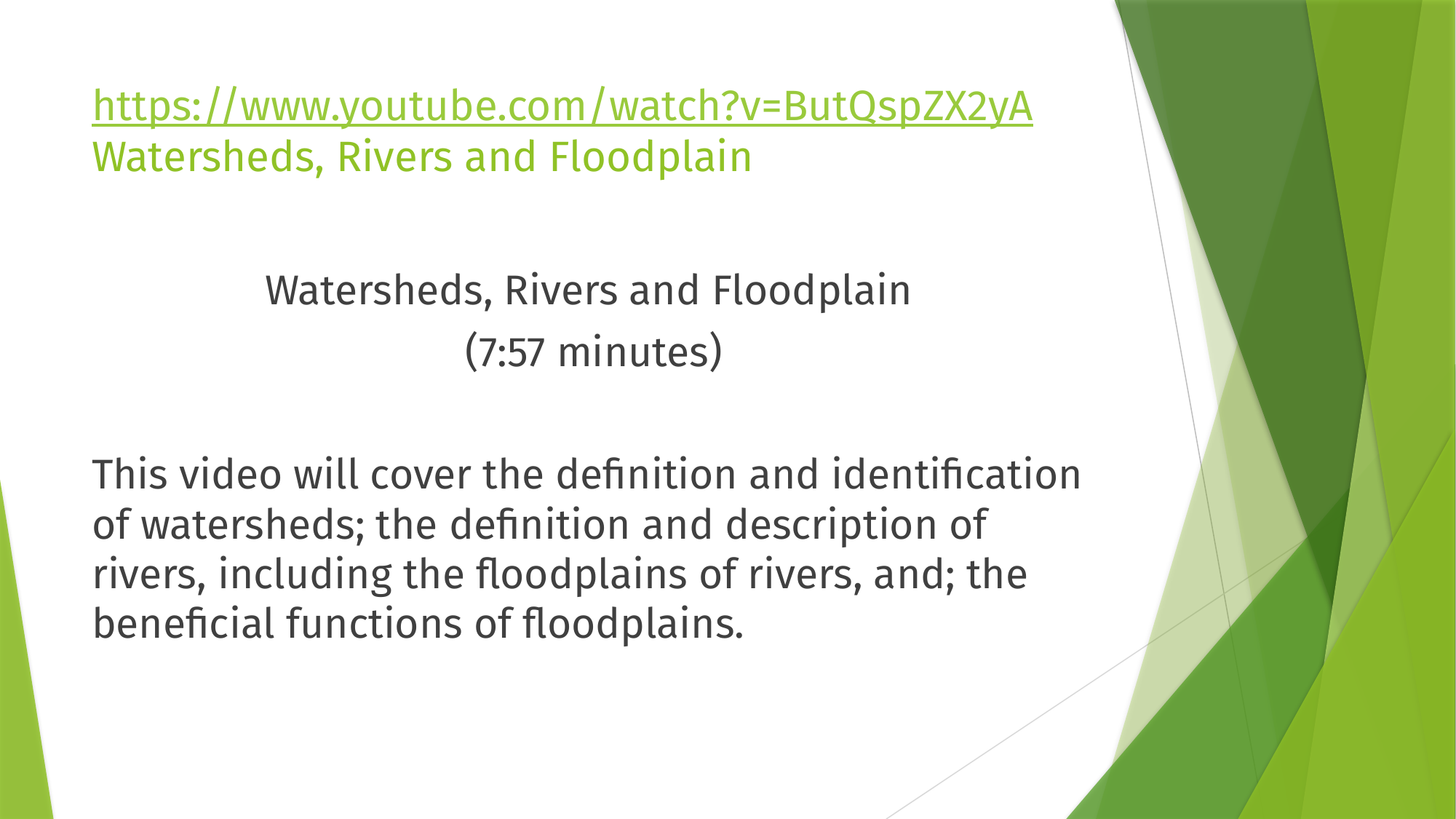

# https://www.youtube.com/watch?v=ButQspZX2yA Watersheds, Rivers and Floodplain
Watersheds, Rivers and Floodplain
(7:57 minutes)

This video will cover the definition and identification of watersheds; the definition and description of rivers, including the floodplains of rivers, and; the beneficial functions of floodplains.